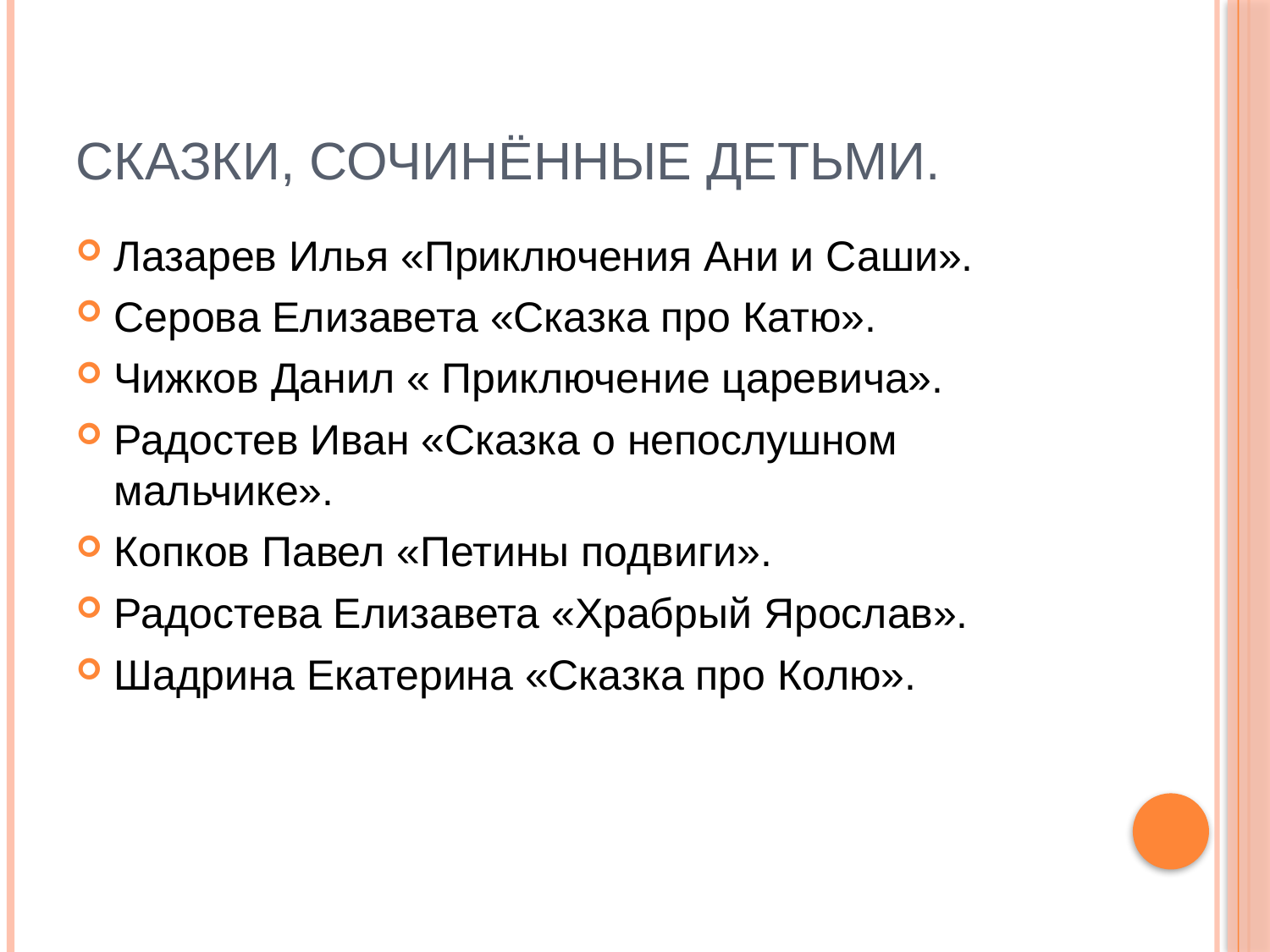

# Сказки, сочинённые детьми.
Лазарев Илья «Приключения Ани и Саши».
Серова Елизавета «Сказка про Катю».
Чижков Данил « Приключение царевича».
Радостев Иван «Сказка о непослушном мальчике».
Копков Павел «Петины подвиги».
Радостева Елизавета «Храбрый Ярослав».
Шадрина Екатерина «Сказка про Колю».